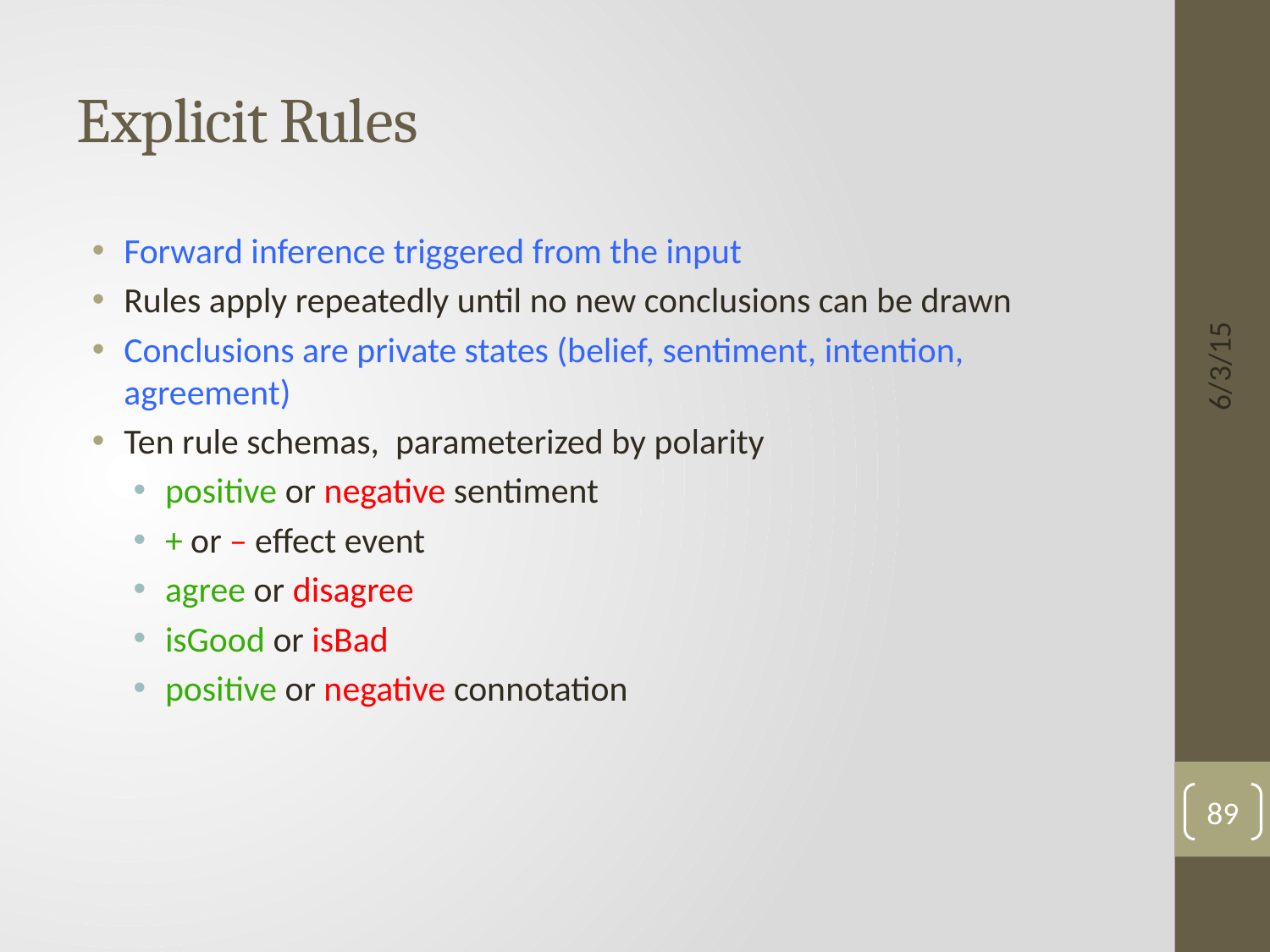

# Explicit Rules
Forward inference triggered from the input
Rules apply repeatedly until no new conclusions can be drawn
Conclusions are private states (belief, sentiment, intention, agreement)
Ten rule schemas,  parameterized by polarity
positive or negative sentiment
+ or – effect event
agree or disagree
isGood or isBad
positive or negative connotation

6/3/15
89